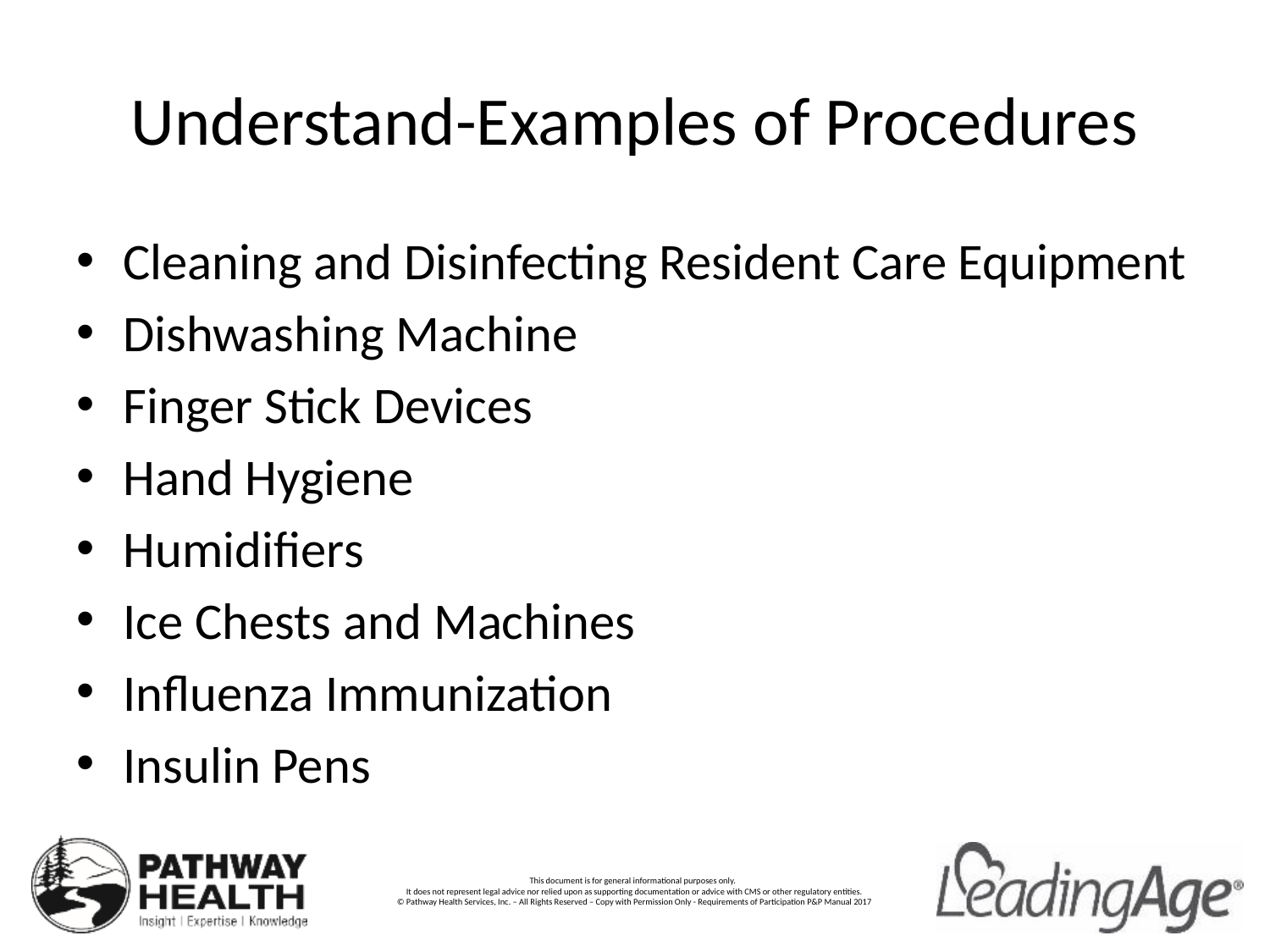

# Understand-Examples of Procedures
Cleaning and Disinfecting Resident Care Equipment
Dishwashing Machine
Finger Stick Devices
Hand Hygiene
Humidifiers
Ice Chests and Machines
Influenza Immunization
Insulin Pens